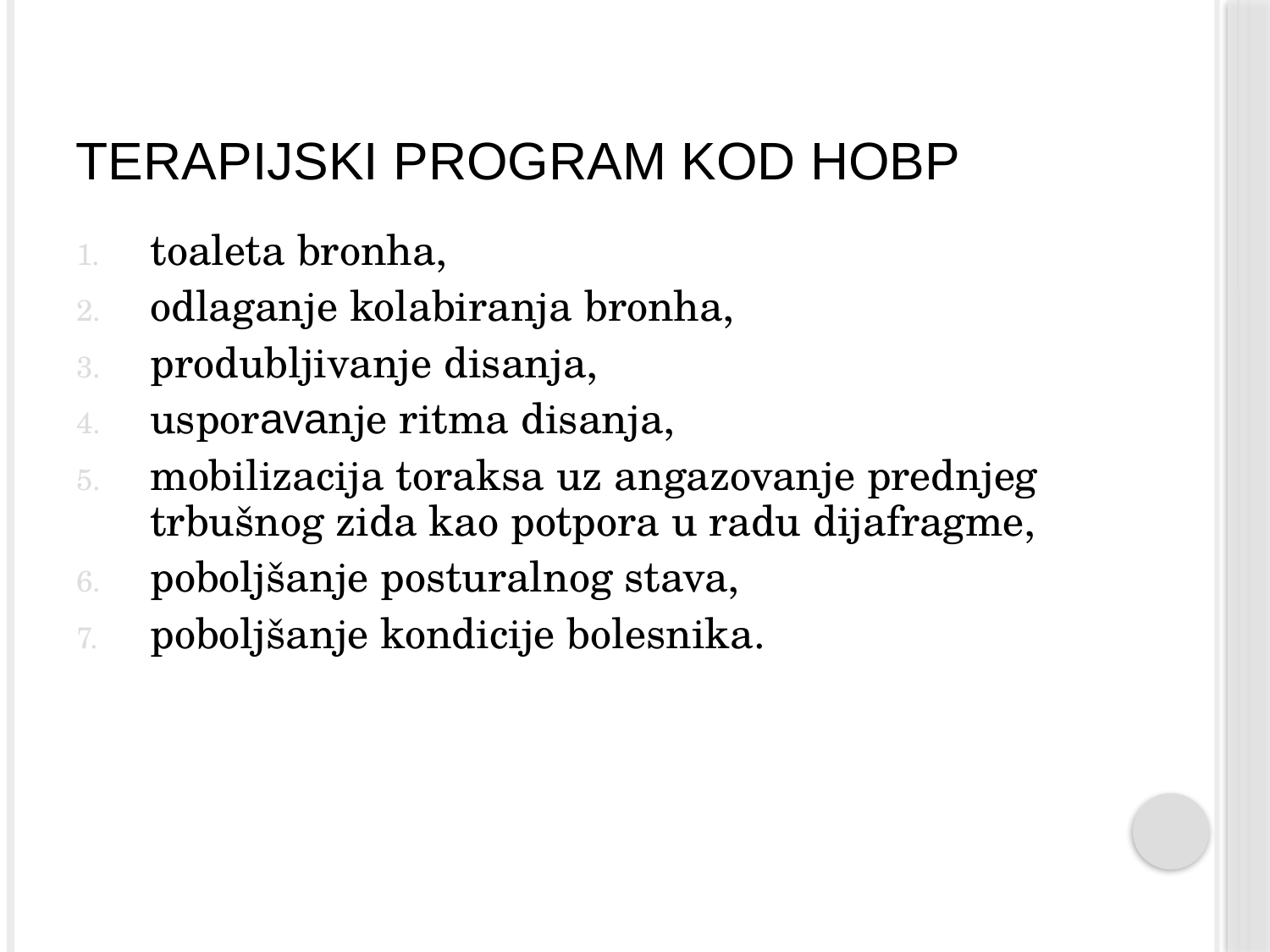

# Terapijski program kod HOBP
toaleta bronha,
odlaganje kolabiranja bronha,
produbljivanje disanja,
usporavanje ritma disanja,
mobilizacija toraksa uz angazovanje prednjeg trbušnog zida kao potpora u radu dijafragme,
poboljšanje posturalnog stava,
poboljšanje kondicije bolesnika.